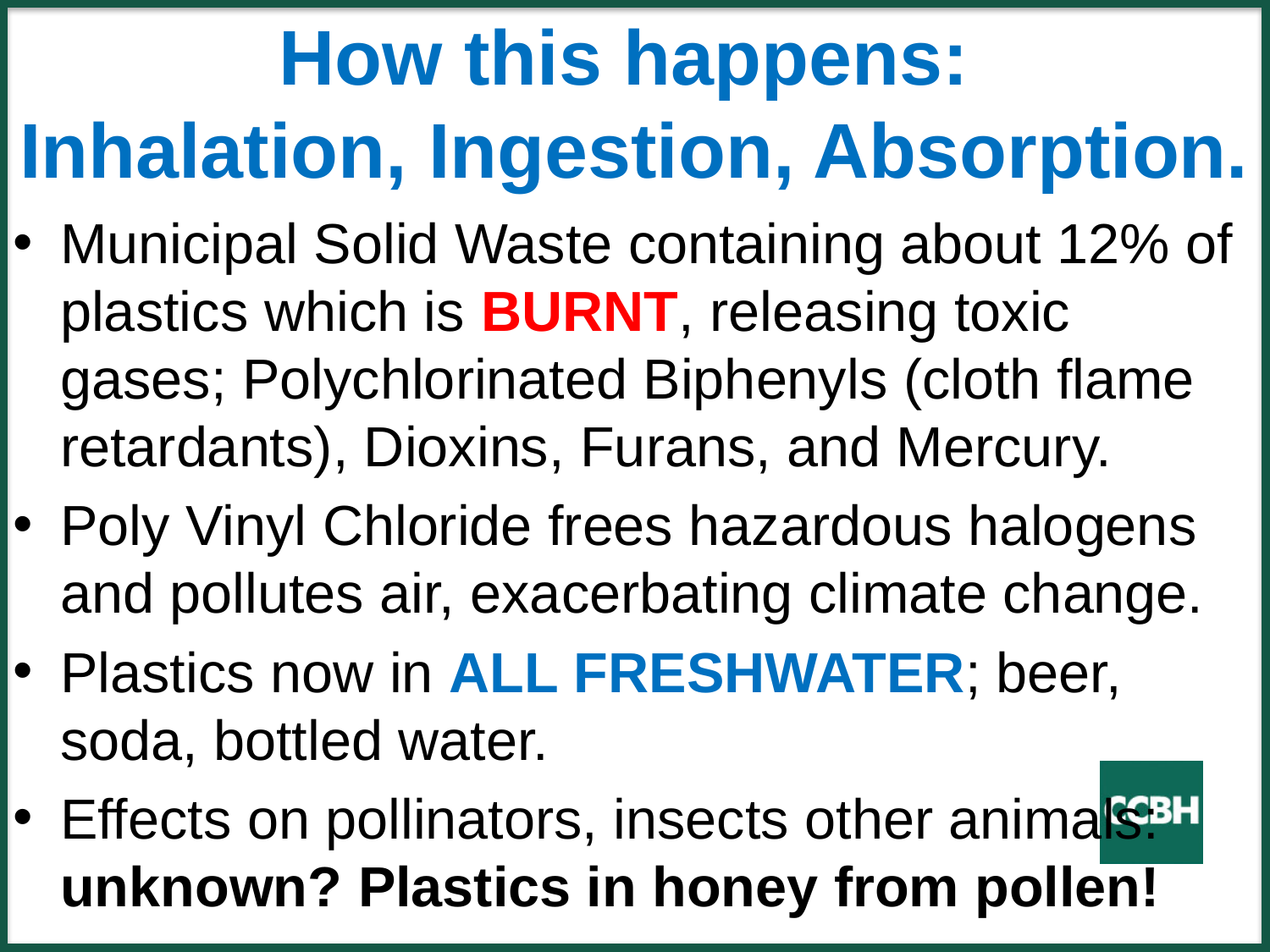

# How this happens: Inhalation, Ingestion, Absorption.
Municipal Solid Waste containing about 12% of plastics which is BURNT, releasing toxic gases; Polychlorinated Biphenyls (cloth flame retardants), Dioxins, Furans, and Mercury.
Poly Vinyl Chloride frees hazardous halogens and pollutes air, exacerbating climate change.
Plastics now in ALL FRESHWATER; beer, soda, bottled water.
Effects on pollinators, insects other animals: unknown? Plastics in honey from pollen!